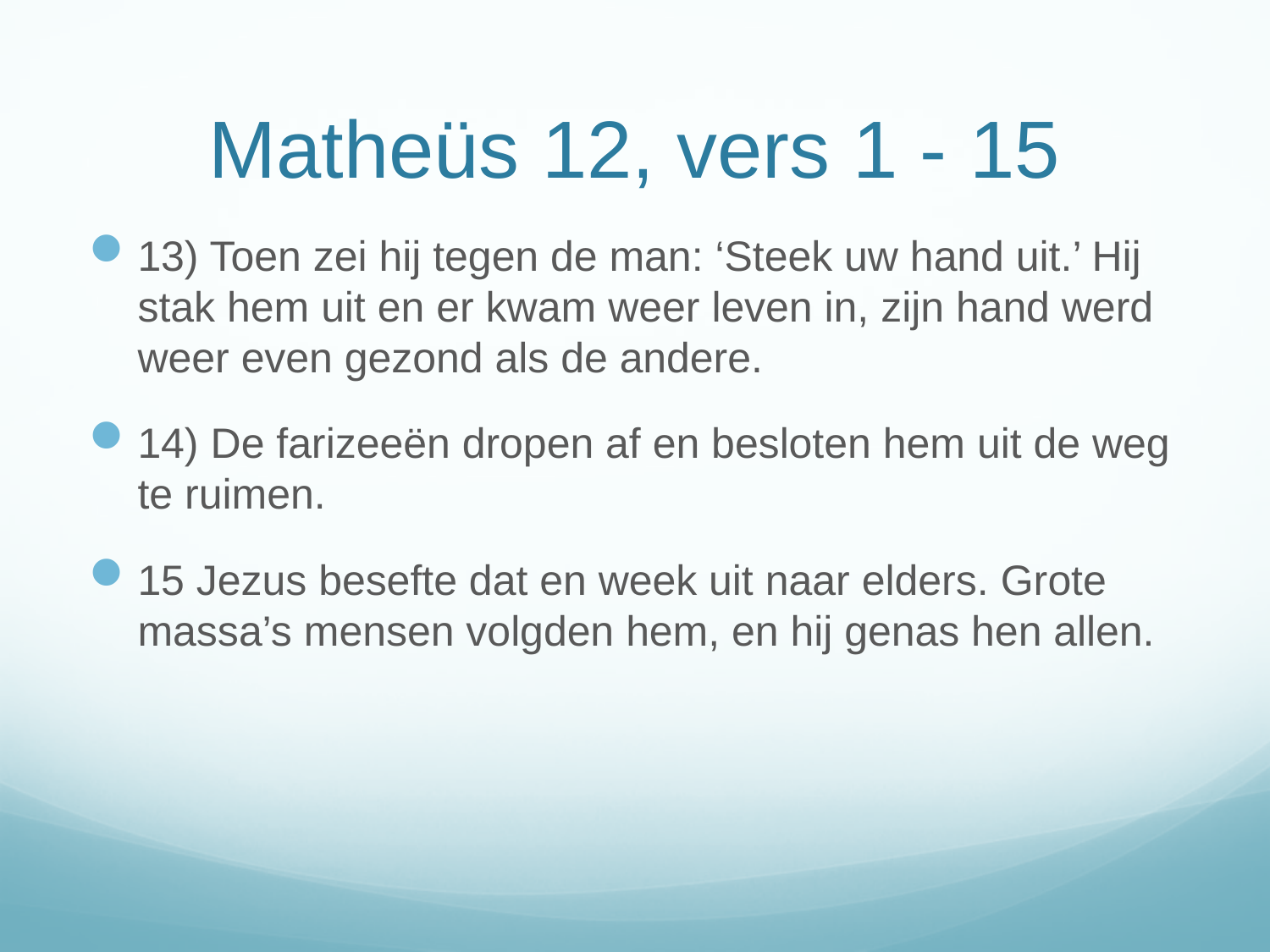

# Matheüs 12, vers 1 - 15
13) Toen zei hij tegen de man: ‘Steek uw hand uit.’ Hij stak hem uit en er kwam weer leven in, zijn hand werd weer even gezond als de andere.
14) De farizeeën dropen af en besloten hem uit de weg te ruimen.
15 Jezus besefte dat en week uit naar elders. Grote massa’s mensen volgden hem, en hij genas hen allen.